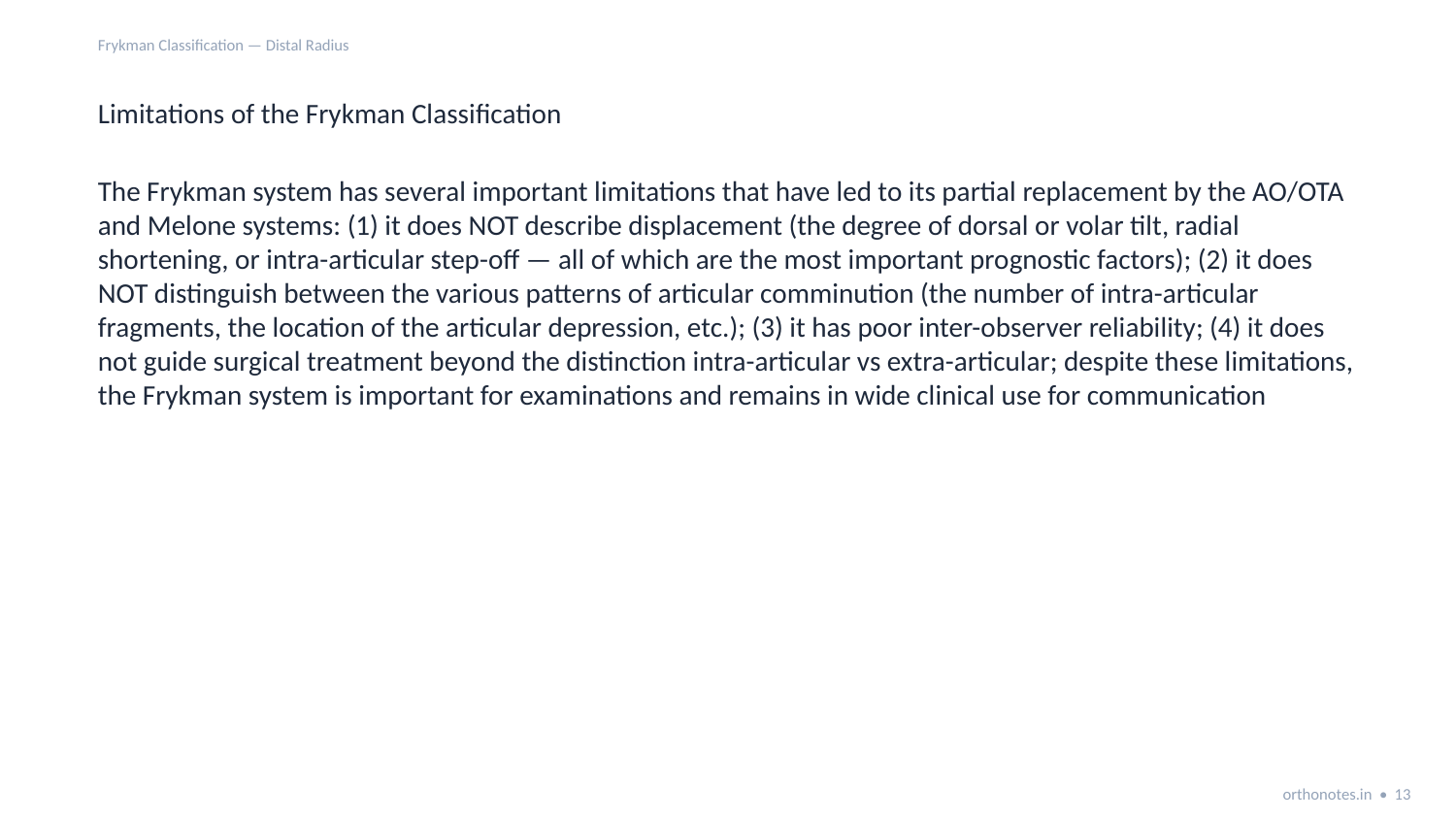

Frykman Classification — Distal Radius
Limitations of the Frykman Classification
The Frykman system has several important limitations that have led to its partial replacement by the AO/OTA and Melone systems: (1) it does NOT describe displacement (the degree of dorsal or volar tilt, radial shortening, or intra-articular step-off — all of which are the most important prognostic factors); (2) it does NOT distinguish between the various patterns of articular comminution (the number of intra-articular fragments, the location of the articular depression, etc.); (3) it has poor inter-observer reliability; (4) it does not guide surgical treatment beyond the distinction intra-articular vs extra-articular; despite these limitations, the Frykman system is important for examinations and remains in wide clinical use for communication
orthonotes.in  •  13